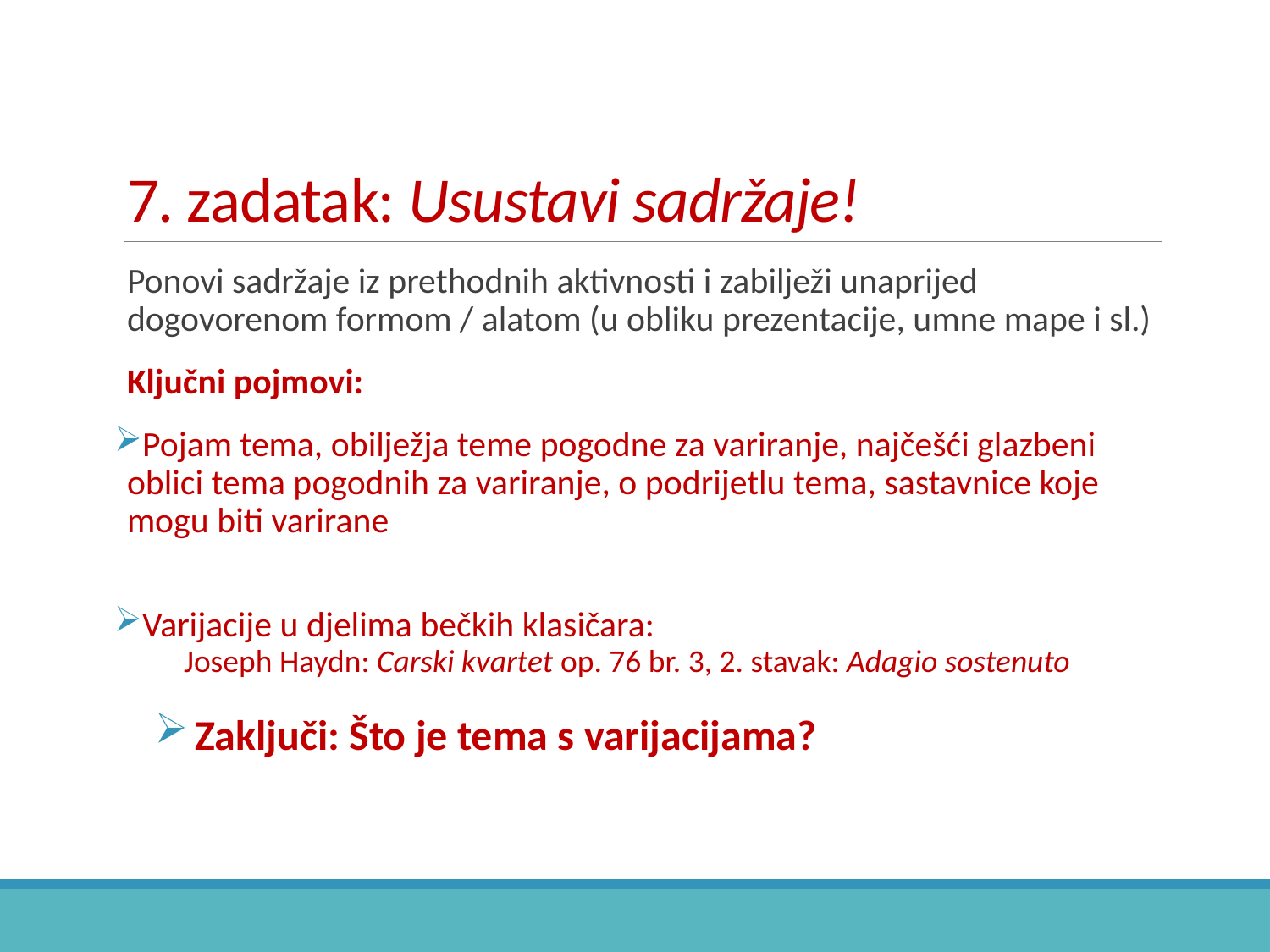

# 7. zadatak: Usustavi sadržaje!
Ponovi sadržaje iz prethodnih aktivnosti i zabilježi unaprijed dogovorenom formom / alatom (u obliku prezentacije, umne mape i sl.)
Ključni pojmovi:
Pojam tema, obilježja teme pogodne za variranje, najčešći glazbeni oblici tema pogodnih za variranje, o podrijetlu tema, sastavnice koje mogu biti varirane

Varijacije u djelima bečkih klasičara:
    Joseph Haydn: Carski kvartet op. 76 br. 3, 2. stavak: Adagio sostenuto

Zaključi: Što je tema s varijacijama?